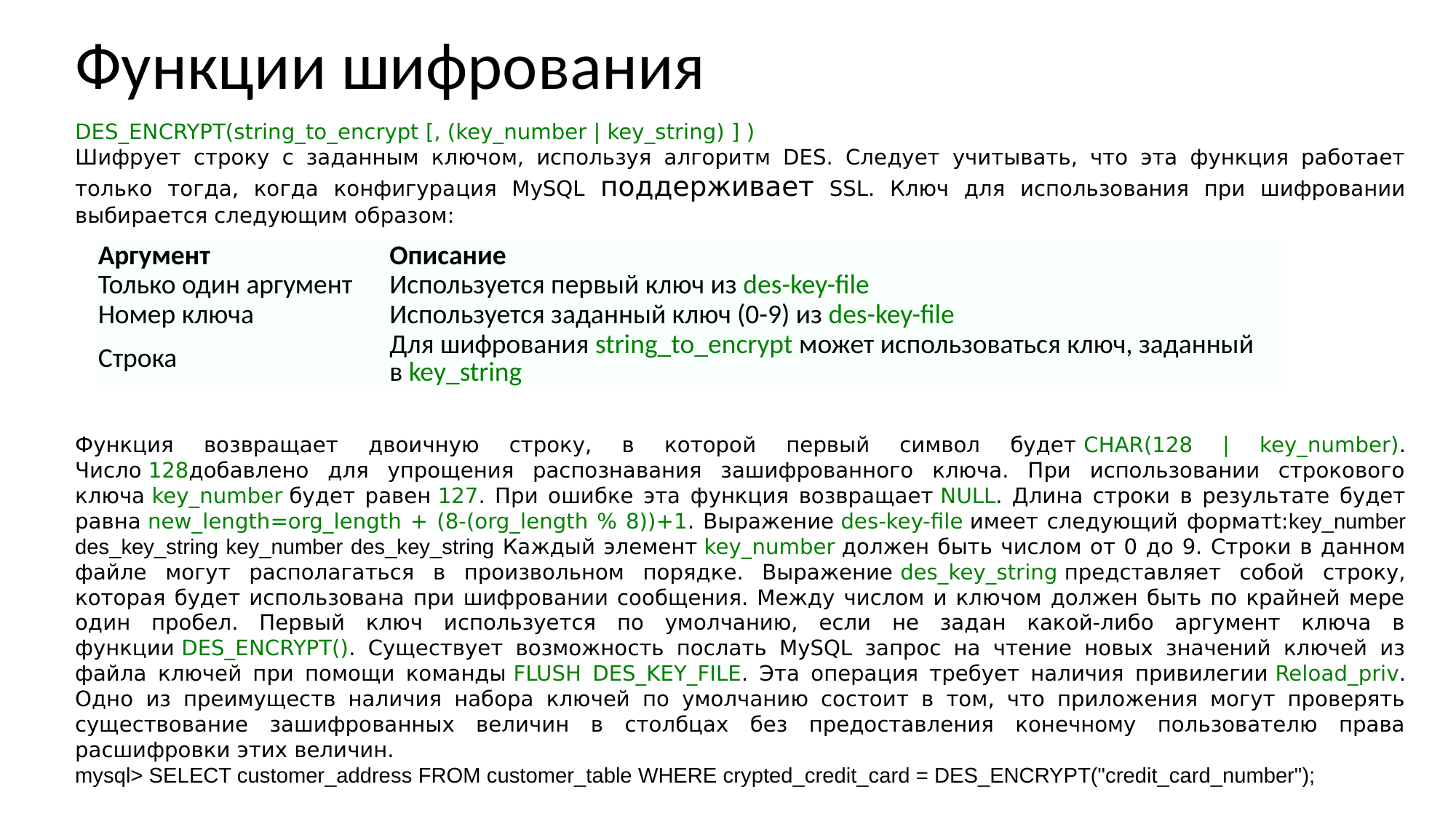

# Функции шифрования
DES_ENCRYPT(string_to_encrypt [, (key_number | key_string) ] )
Шифрует строку с заданным ключом, используя алгоритм DES. Следует учитывать, что эта функция работает только тогда, когда конфигурация MySQL поддерживает SSL. Ключ для использования при шифровании выбирается следующим образом:

Функция возвращает двоичную строку, в которой первый символ будет CHAR(128 | key_number). Число 128добавлено для упрощения распознавания зашифрованного ключа. При использовании строкового ключа key_number будет равен 127. При ошибке эта функция возвращает NULL. Длина строки в результате будет равна new_length=org_length + (8-(org_length % 8))+1. Выражение des-key-file имеет следующий форматt:key_number des_key_string key_number des_key_string Каждый элемент key_number должен быть числом от 0 до 9. Строки в данном файле могут располагаться в произвольном порядке. Выражение des_key_string представляет собой строку, которая будет использована при шифровании сообщения. Между числом и ключом должен быть по крайней мере один пробел. Первый ключ используется по умолчанию, если не задан какой-либо аргумент ключа в функции DES_ENCRYPT(). Существует возможность послать MySQL запрос на чтение новых значений ключей из файла ключей при помощи команды FLUSH DES_KEY_FILE. Эта операция требует наличия привилегии Reload_priv. Одно из преимуществ наличия набора ключей по умолчанию состоит в том, что приложения могут проверять существование зашифрованных величин в столбцах без предоставления конечному пользователю права расшифровки этих величин.
mysql> SELECT customer_address FROM customer_table WHERE crypted_credit_card = DES_ENCRYPT("credit_card_number");
| Аргумент | Описание |
| --- | --- |
| Только один аргумент | Используется первый ключ из des-key-file |
| Номер ключа | Используется заданный ключ (0-9) из des-key-file |
| Строка | Для шифрования string\_to\_encrypt может использоваться ключ, заданный в key\_string |